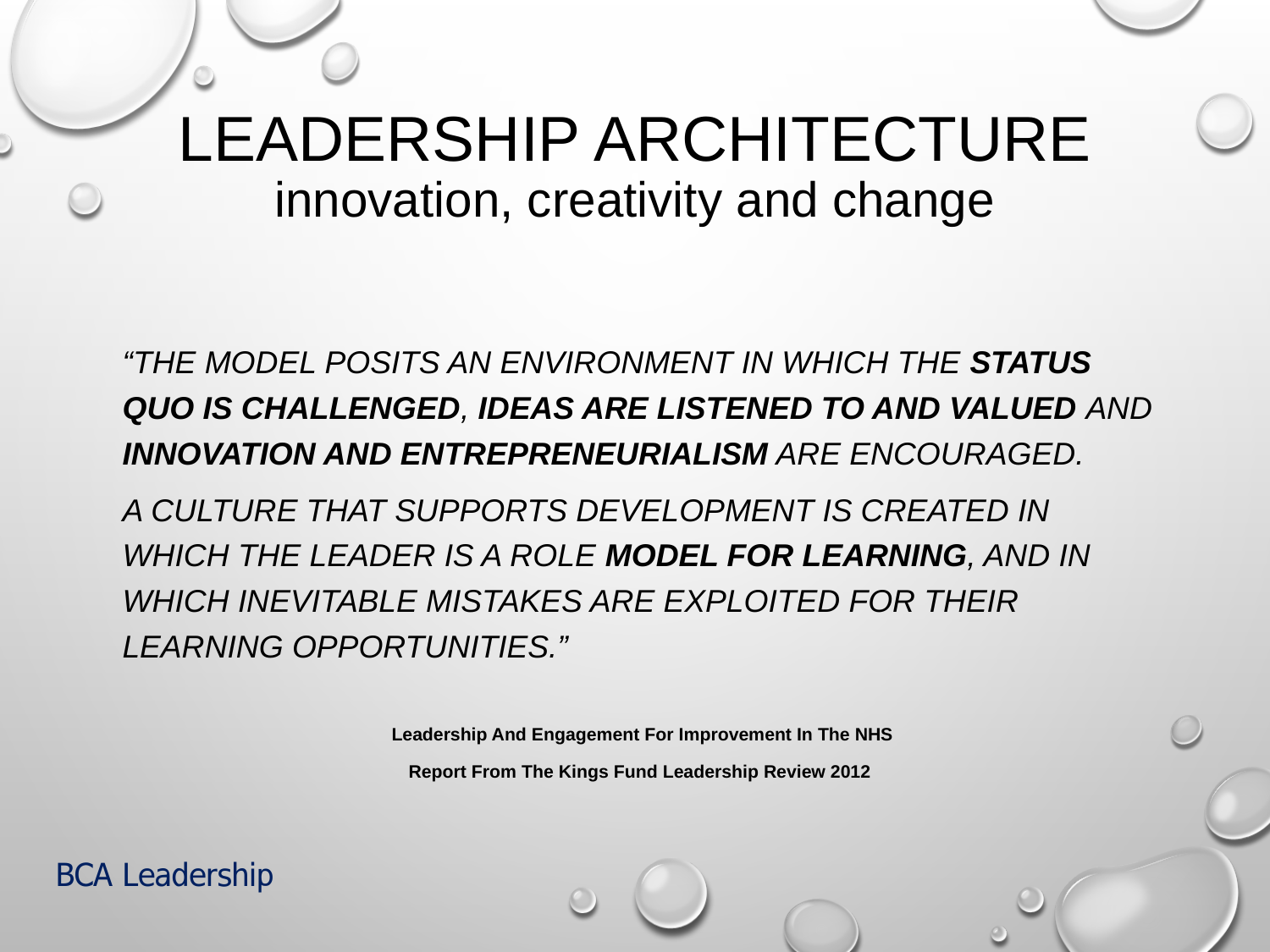

# Leadership Architecture innovation, creativity and change
“The model posits an environment in which the status quo is challenged, ideas are listened to and valued and innovation and entrepreneurialism are encouraged.
A culture that supports development is created in which the leader is a role model for learning, and in which inevitable mistakes are exploited for their learning opportunities.”

Leadership And Engagement For Improvement In The NHS
Report From The Kings Fund Leadership Review 2012

BCA Leadership